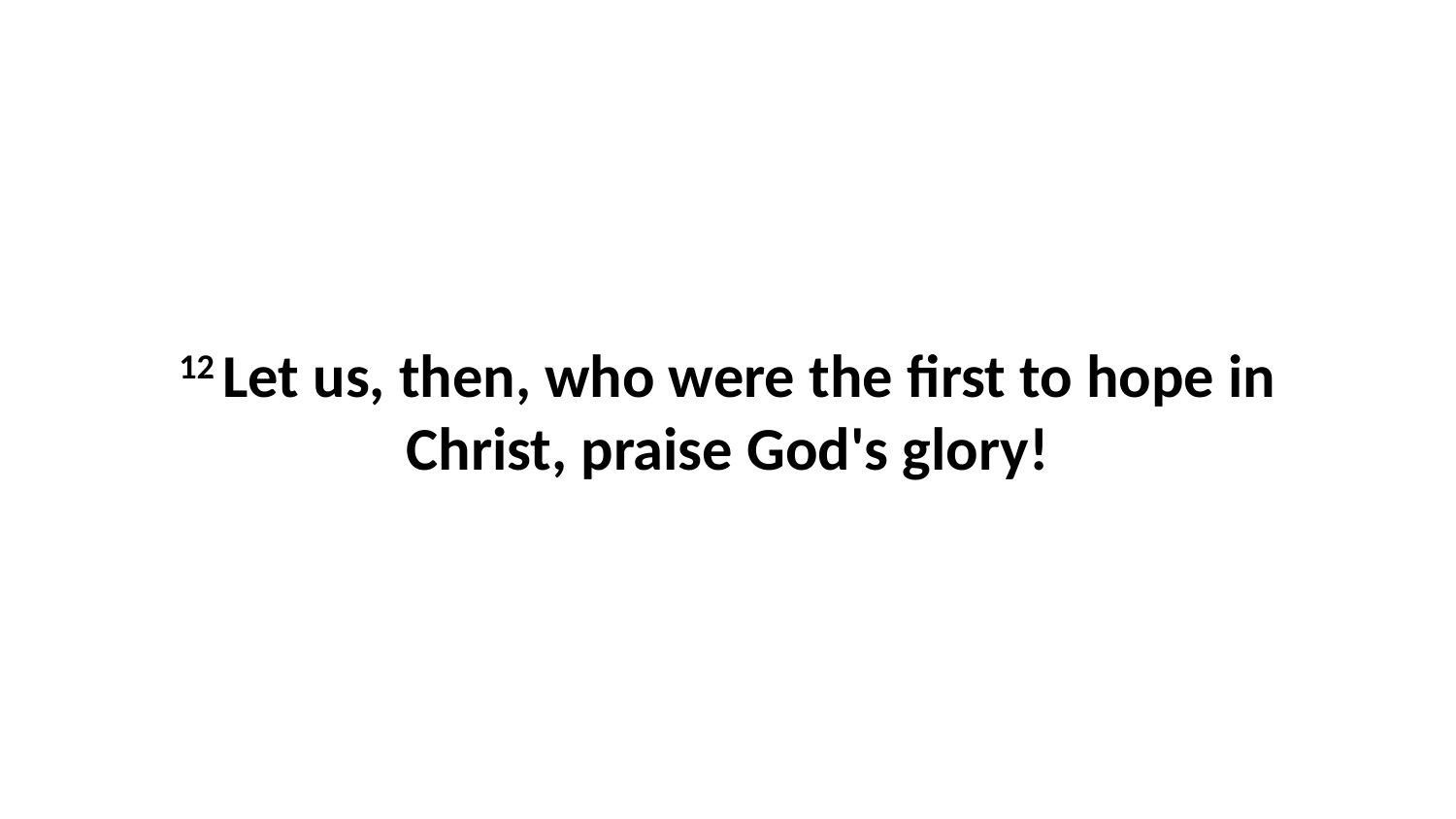

12 Let us, then, who were the first to hope in Christ, praise God's glory!